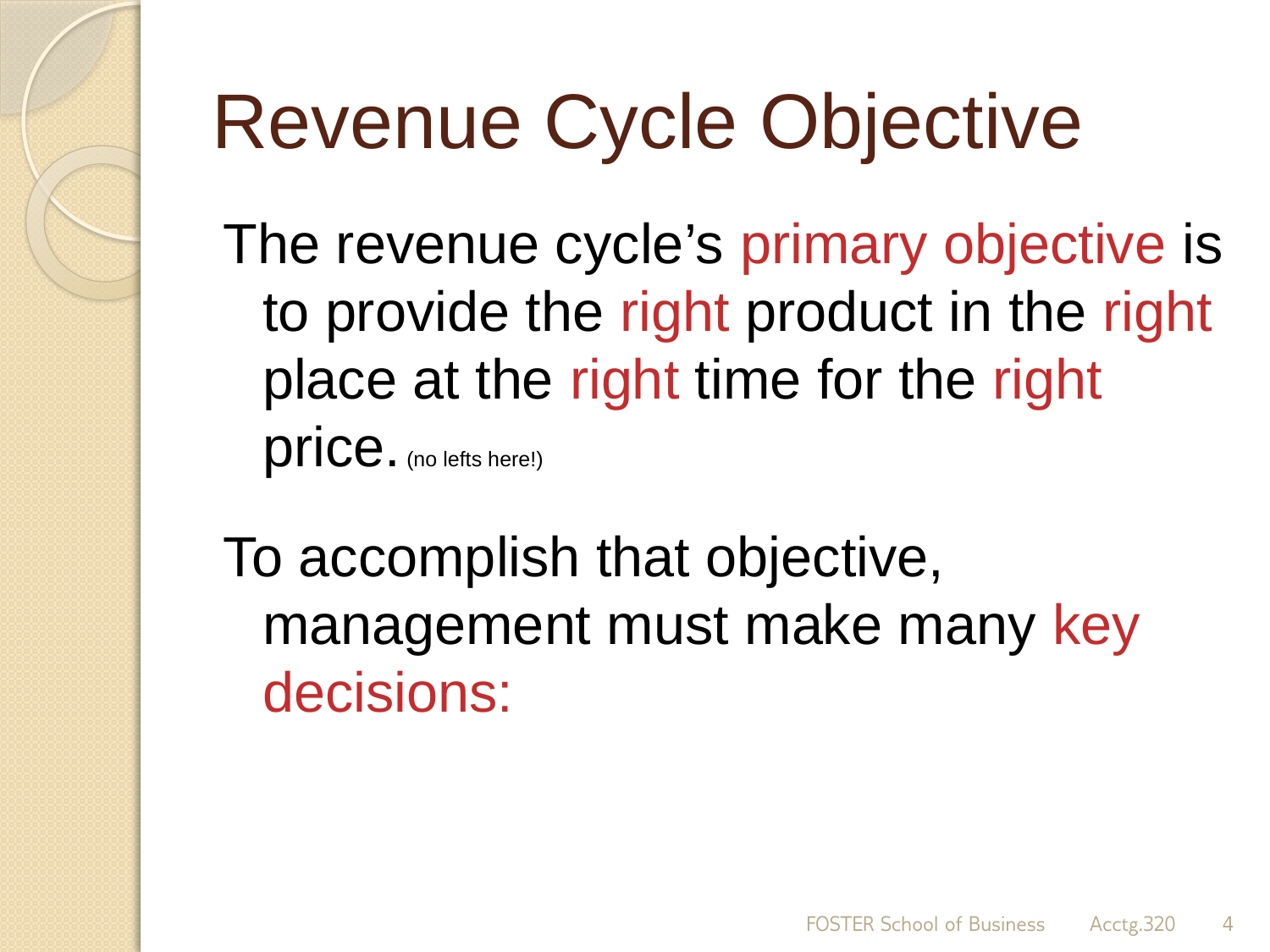

# Revenue Cycle Objective
The revenue cycle’s primary objective is to provide the right product in the right place at the right time for the right price. (no lefts here!)

To accomplish that objective, management must make many key decisions:

FOSTER School of Business       Acctg.320
4